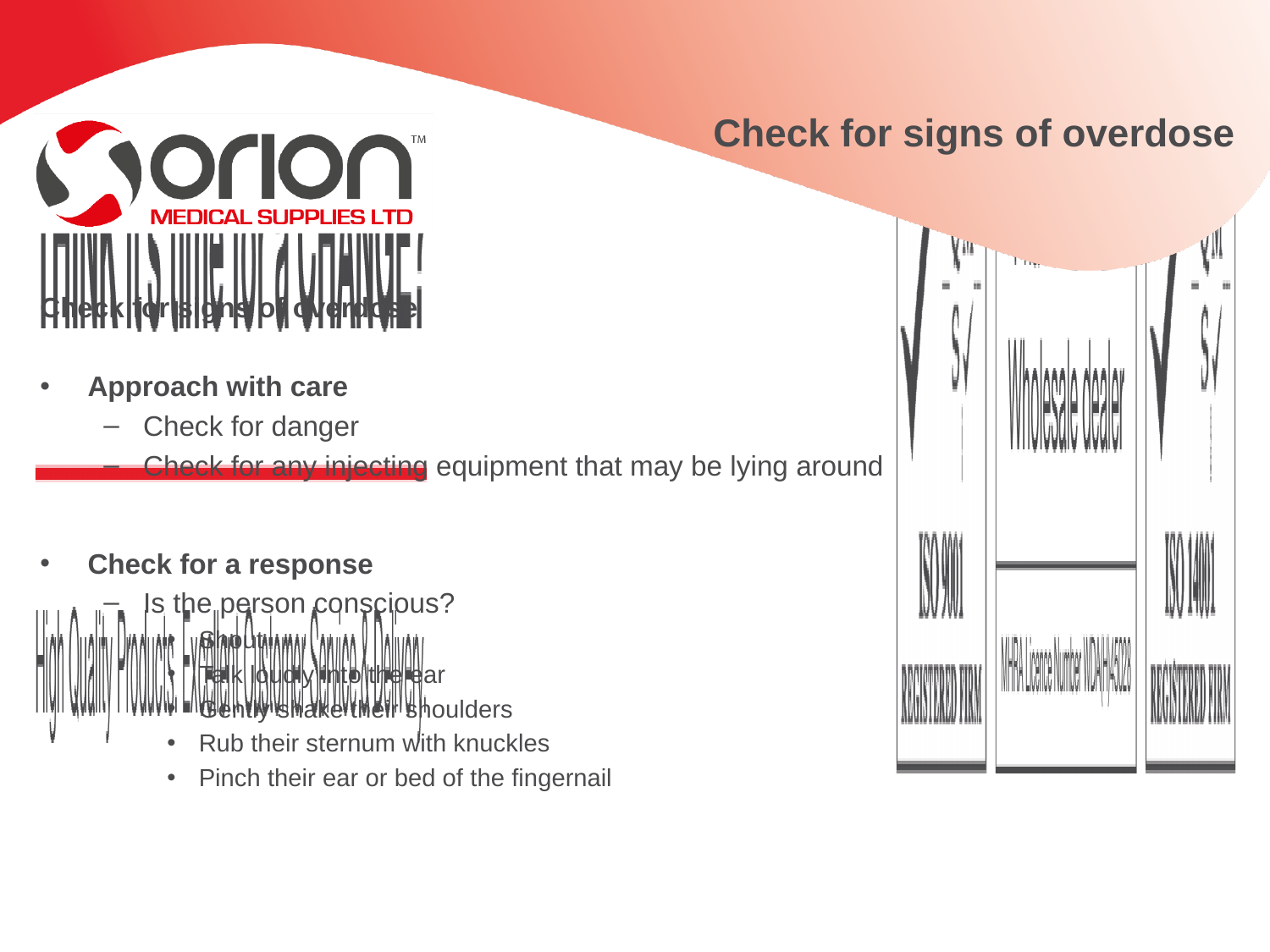

# Check for signs of overdose
Check for signs of overdose

Approach with care
Check for danger
Check for any injecting equipment that may be lying around

Check for a response
Is the person conscious?
Shout
Talk loudly into the ear
Gently shake their shoulders
Rub their sternum with knuckles
Pinch their ear or bed of the fingernail